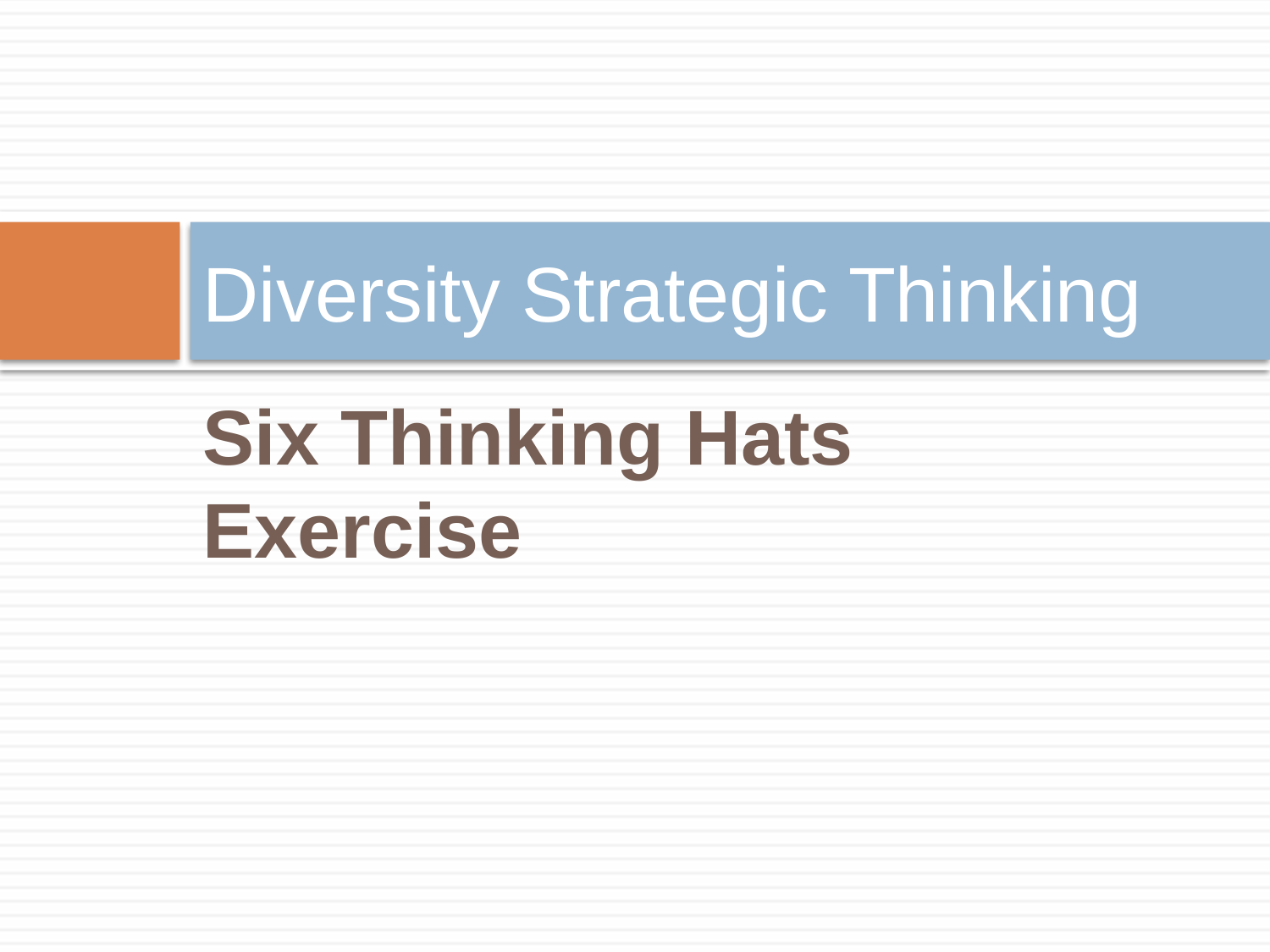

# Diversity Strategic Thinking
Six Thinking Hats Exercise